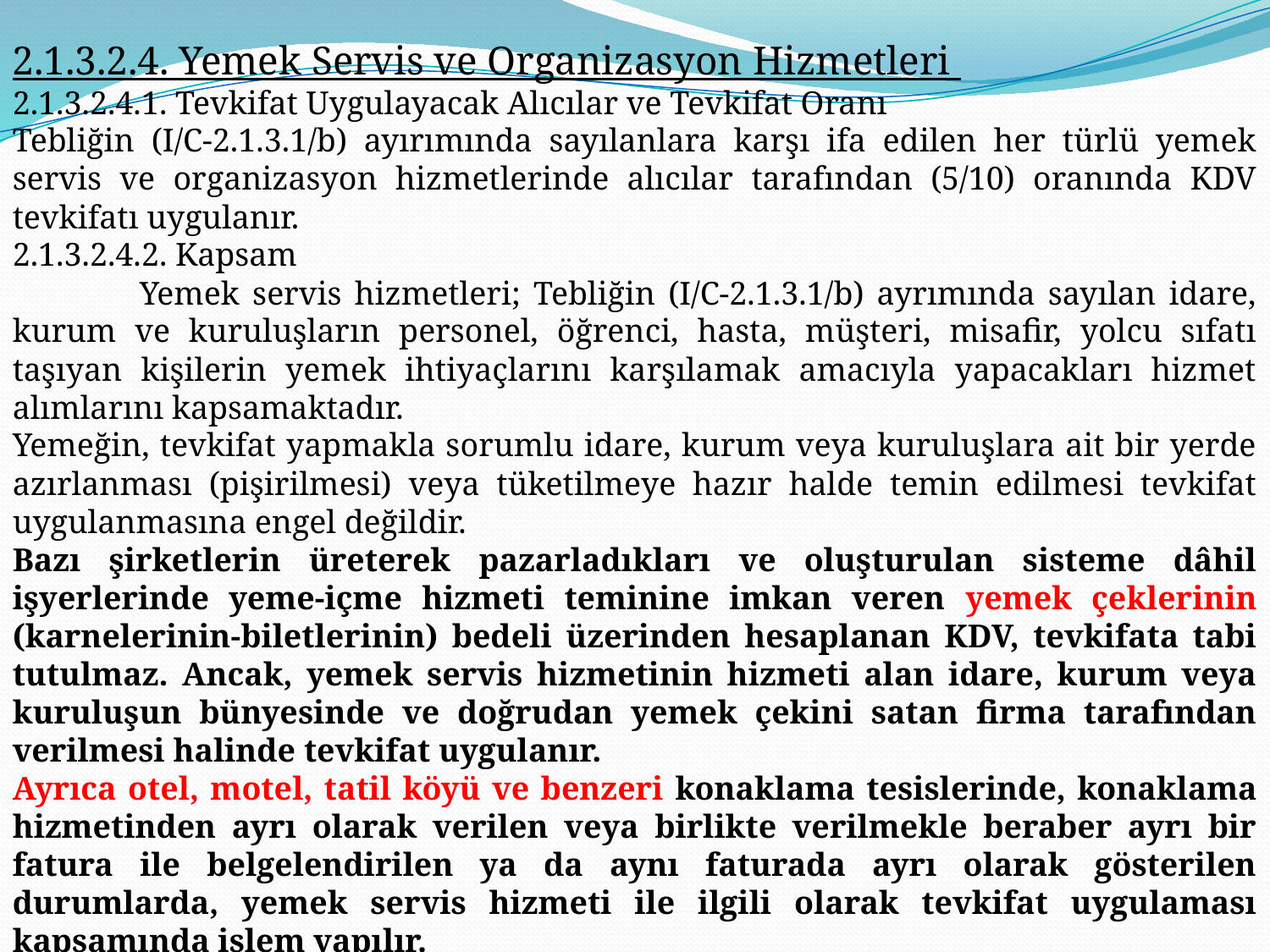

2.1.3.2.4. Yemek Servis ve Organizasyon Hizmetleri
2.1.3.2.4.1. Tevkifat Uygulayacak Alıcılar ve Tevkifat Oranı
Tebliğin (I/C-2.1.3.1/b) ayırımında sayılanlara karşı ifa edilen her türlü yemek servis ve organizasyon hizmetlerinde alıcılar tarafından (5/10) oranında KDV tevkifatı uygulanır.
2.1.3.2.4.2. Kapsam
	Yemek servis hizmetleri; Tebliğin (I/C-2.1.3.1/b) ayrımında sayılan idare, kurum ve kuruluşların personel, öğrenci, hasta, müşteri, misafir, yolcu sıfatı taşıyan kişilerin yemek ihtiyaçlarını karşılamak amacıyla yapacakları hizmet alımlarını kapsamaktadır.
Yemeğin, tevkifat yapmakla sorumlu idare, kurum veya kuruluşlara ait bir yerde azırlanması (pişirilmesi) veya tüketilmeye hazır halde temin edilmesi tevkifat uygulanmasına engel değildir.
Bazı şirketlerin üreterek pazarladıkları ve oluşturulan sisteme dâhil işyerlerinde yeme-içme hizmeti teminine imkan veren yemek çeklerinin (karnelerinin-biletlerinin) bedeli üzerinden hesaplanan KDV, tevkifata tabi tutulmaz. Ancak, yemek servis hizmetinin hizmeti alan idare, kurum veya kuruluşun bünyesinde ve doğrudan yemek çekini satan firma tarafından verilmesi halinde tevkifat uygulanır.
Ayrıca otel, motel, tatil köyü ve benzeri konaklama tesislerinde, konaklama hizmetinden ayrı olarak verilen veya birlikte verilmekle beraber ayrı bir fatura ile belgelendirilen ya da aynı faturada ayrı olarak gösterilen durumlarda, yemek servis hizmeti ile ilgili olarak tevkifat uygulaması kapsamında işlem yapılır.
Yemek servis hizmetinin, bu hizmetin verildiği mahallere gidilmesi suretiyle alınması ve hizmete ait faturanın ,belirlenmiş alıcılar adına düzenlenmesi halinde de tevkifat kapsamında işlem tesis edilir.
.